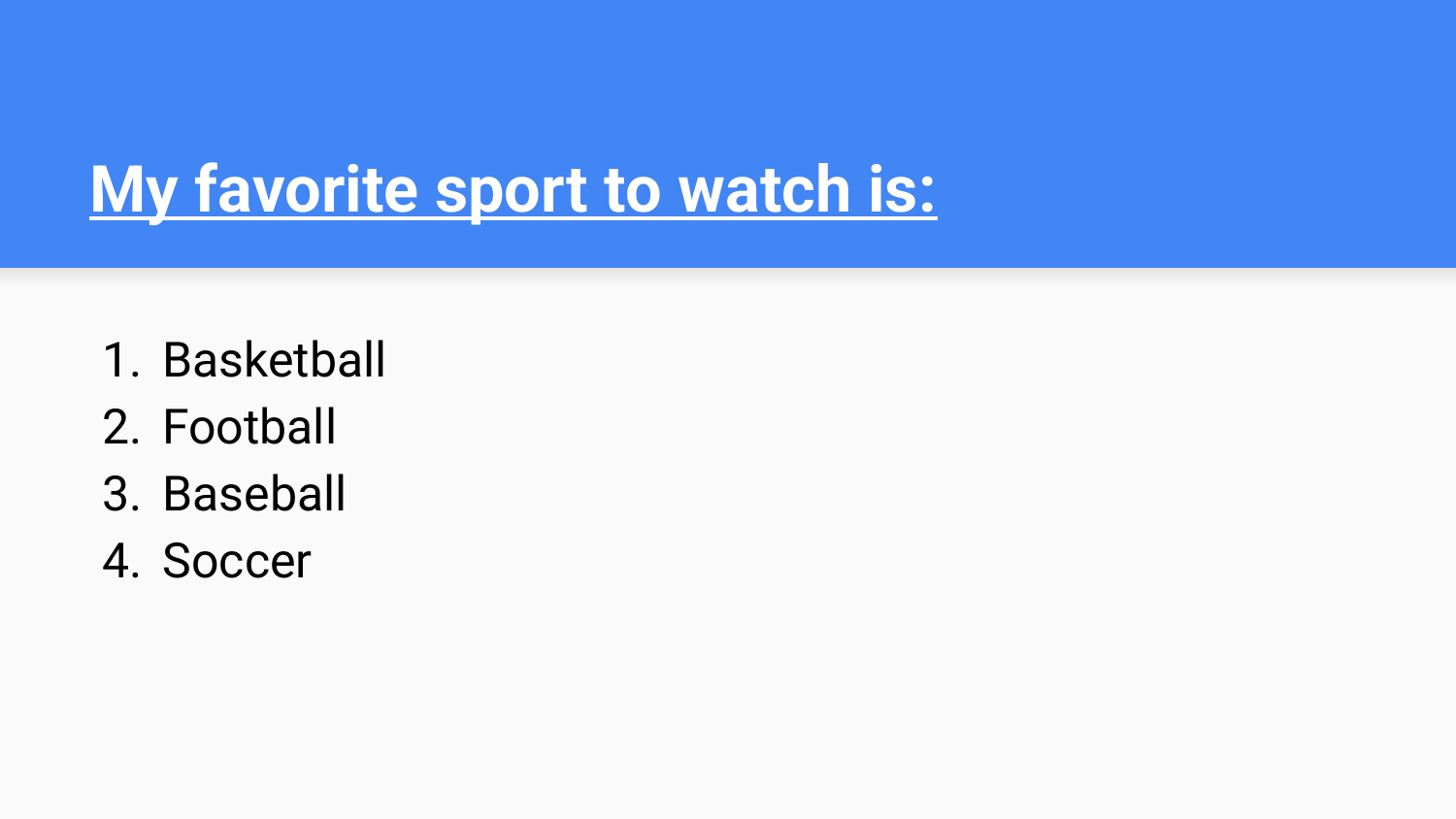

# My favorite sport to watch is:
Basketball
Football
Baseball
Soccer